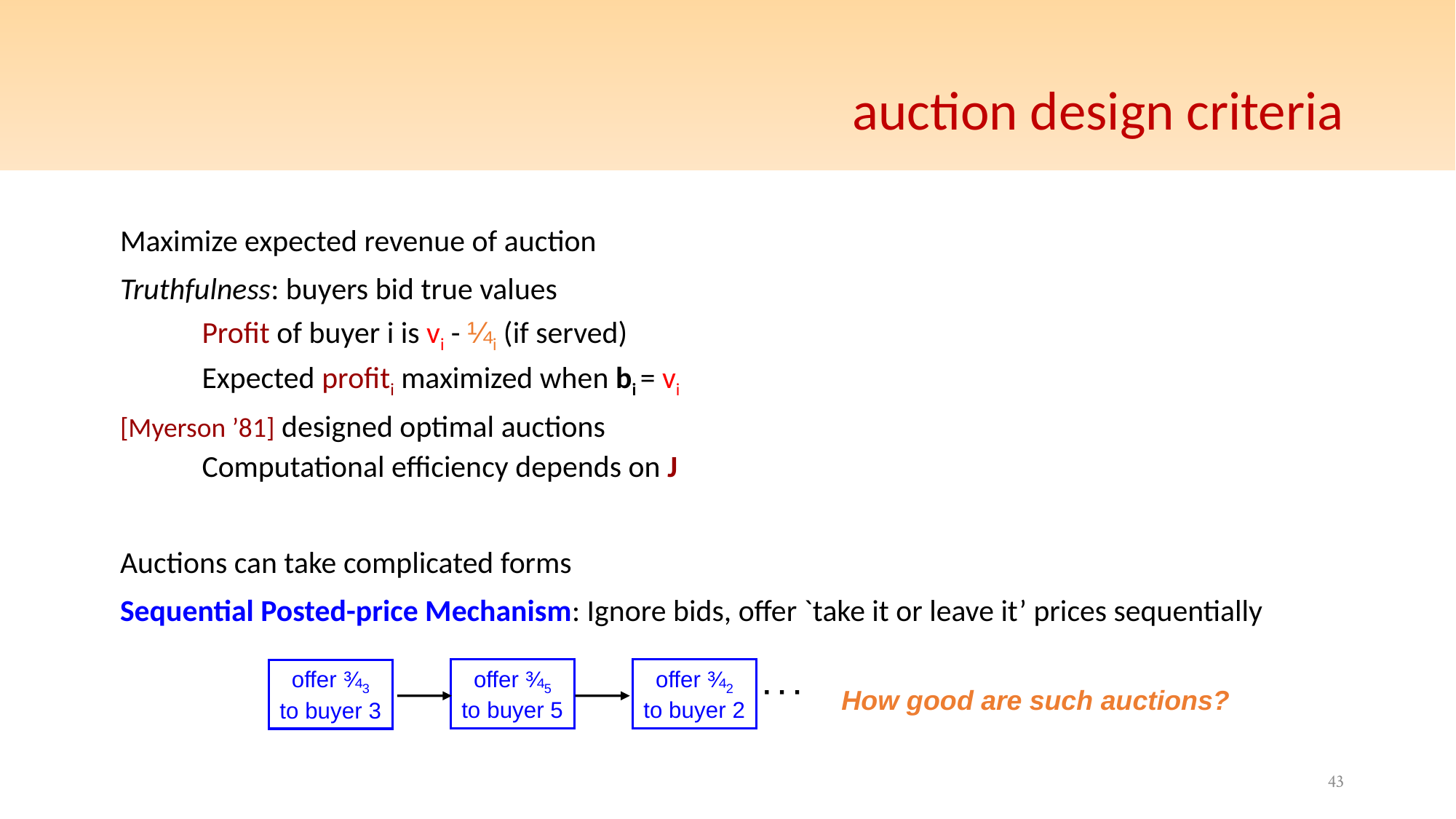

# auction design criteria
Maximize expected revenue of auction
Truthfulness: buyers bid true values
	Profit of buyer i is vi - ¼i (if served)
	Expected profiti maximized when bi = vi
[Myerson ’81] designed optimal auctions
	Computational efficiency depends on J

Auctions can take complicated forms
Sequential Posted-price Mechanism: Ignore bids, offer `take it or leave it’ prices sequentially
offer ¾5
to buyer 5
offer ¾2
to buyer 2
offer ¾3
to buyer 3
How good are such auctions?
. . .

43